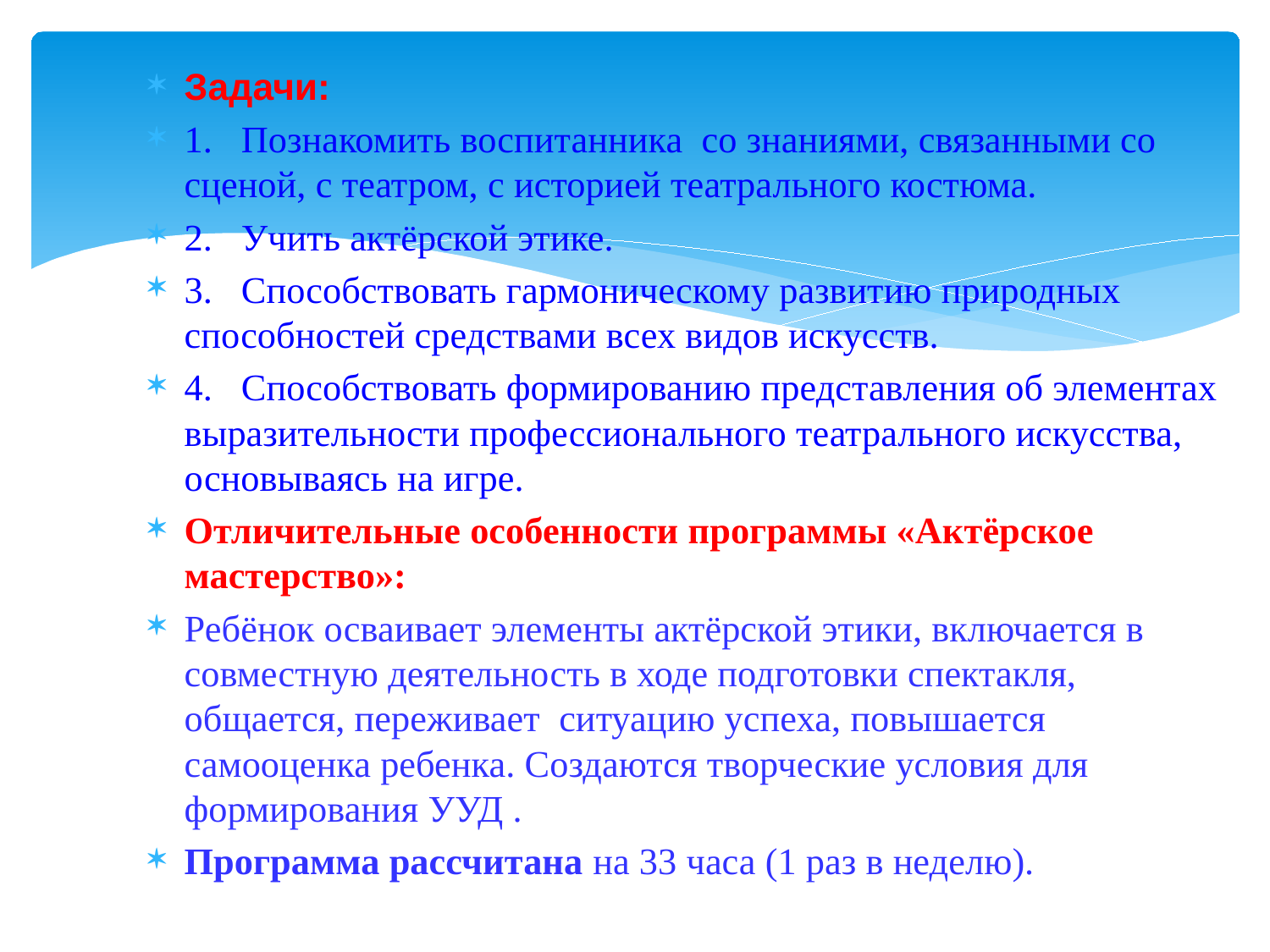

#
Задачи:
1.   Познакомить воспитанника  со знаниями, связанными со сценой, с театром, с историей театрального костюма.
2.   Учить актёрской этике.
3.   Способствовать гармоническому развитию природных способностей средствами всех видов искусств.
4.   Способствовать формированию представления об элементах выразительности профессионального театрального искусства, основываясь на игре.
Отличительные особенности программы «Актёрское мастерство»:
Ребёнок осваивает элементы актёрской этики, включается в совместную деятельность в ходе подготовки спектакля, общается, переживает  ситуацию успеха, повышается самооценка ребенка. Создаются творческие условия для формирования УУД .
Программа рассчитана на 33 часа (1 раз в неделю).